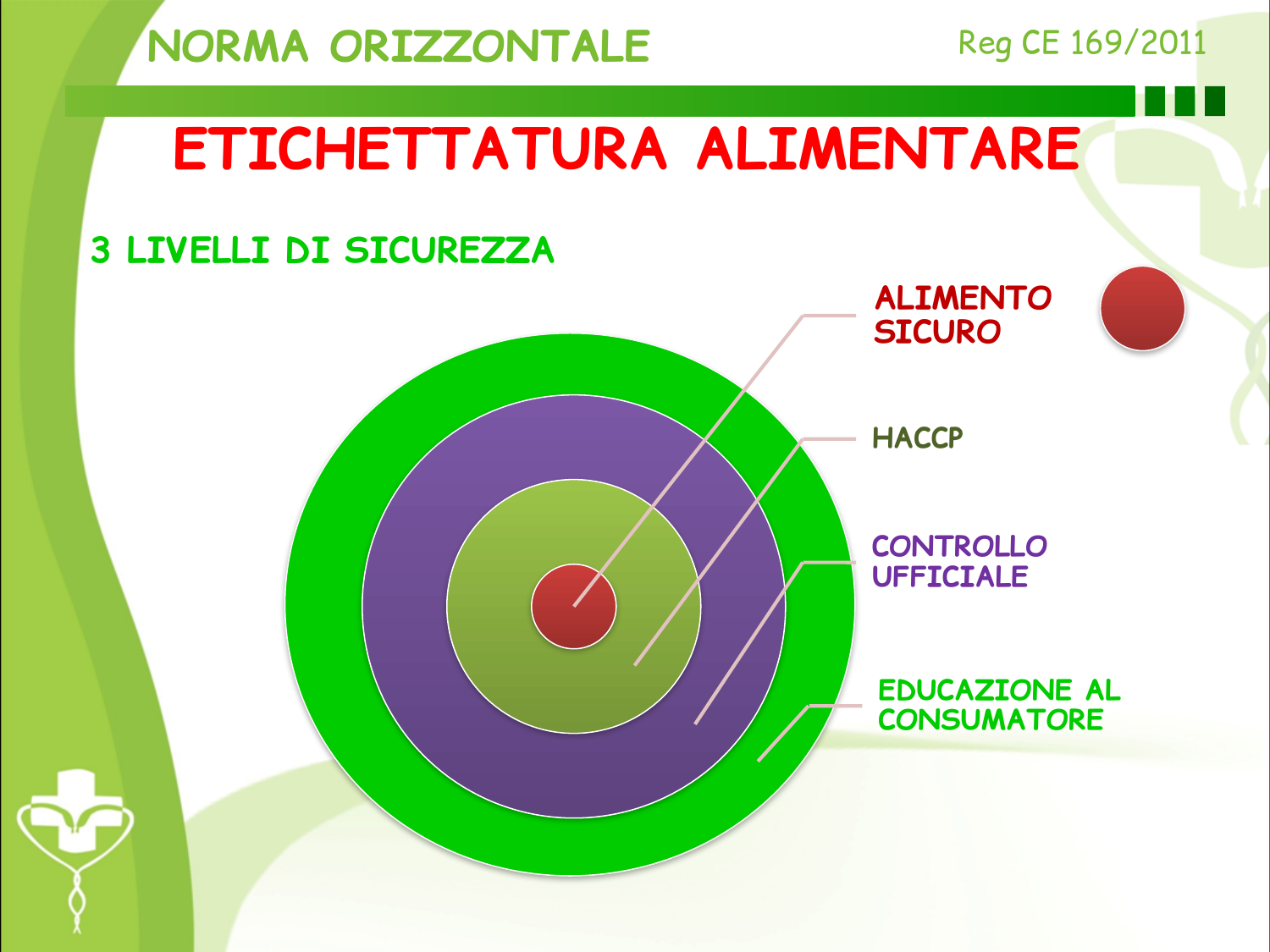

NORMA ORIZZONTALE
Reg CE 169/2011

ETICHETTATURA ALIMENTARE
3 LIVELLI DI SICUREZZA
ALIMENTO SICURO
HACCP
CONTROLLO UFFICIALE

EDUCAZIONE AL CONSUMATORE